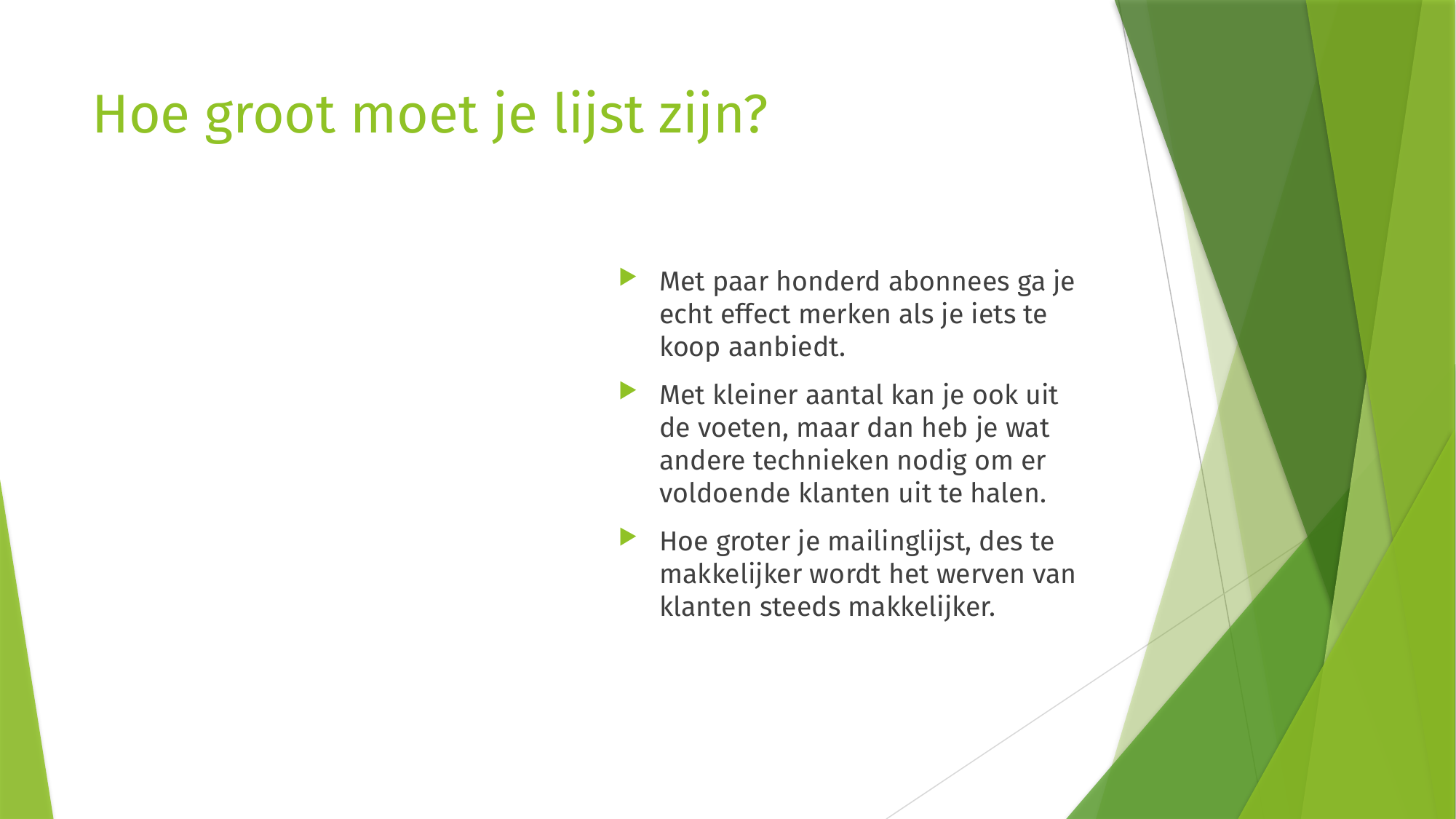

# Hoe groot moet je lijst zijn?

Met paar honderd abonnees ga je echt effect merken als je iets te koop aanbiedt.
Met kleiner aantal kan je ook uit de voeten, maar dan heb je wat andere technieken nodig om er voldoende klanten uit te halen.
Hoe groter je mailinglijst, des te makkelijker wordt het werven van klanten steeds makkelijker.